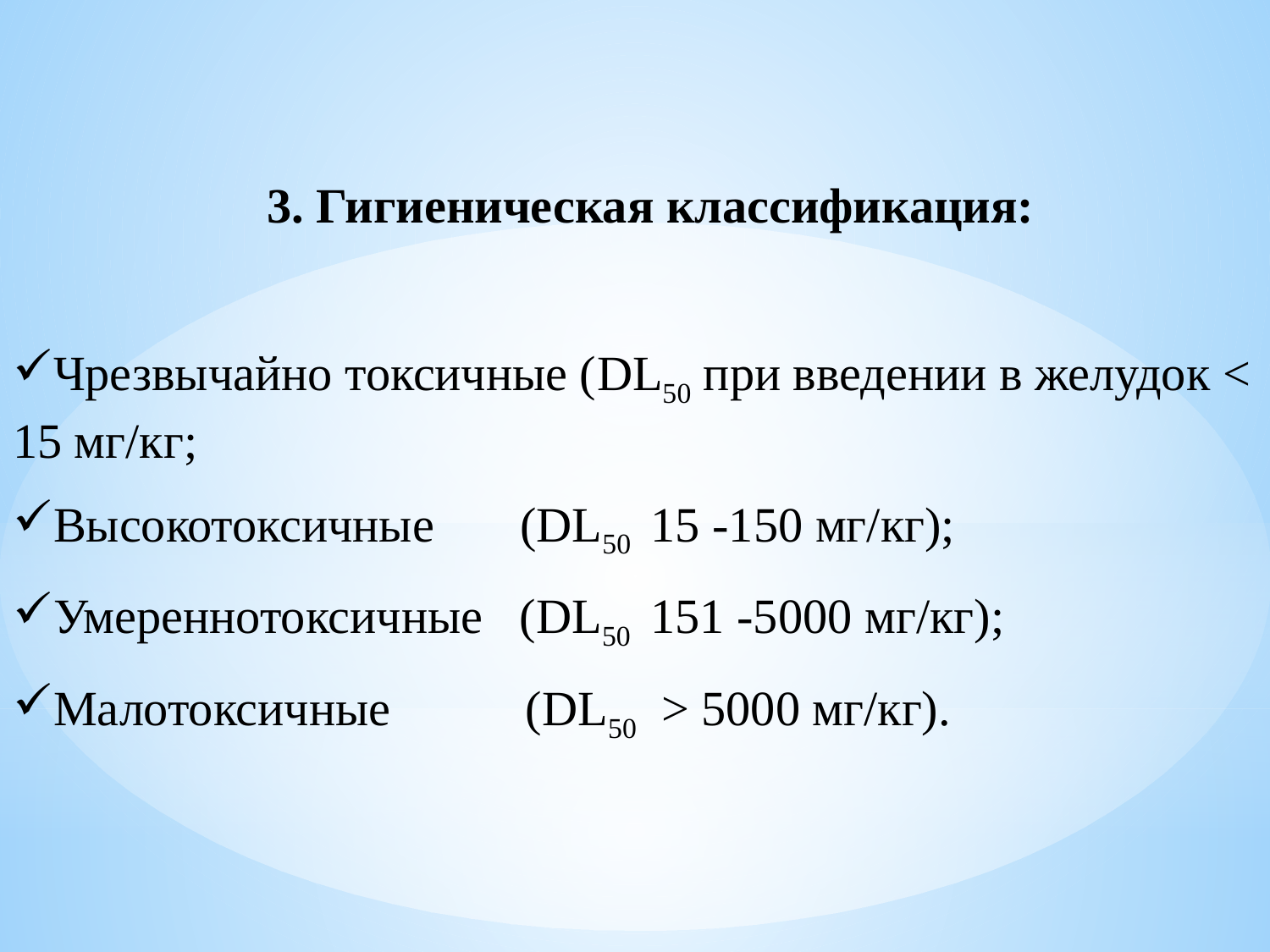

3. Гигиеническая классификация:

Чрезвычайно токсичные (DL50 при введении в желудок < 15 мг/кг;
Высокотоксичные       (DL50  15 -150 мг/кг);
Умереннотоксичные   (DL50  151 -5000 мг/кг);
Малотоксичные           (DL50  > 5000 мг/кг).